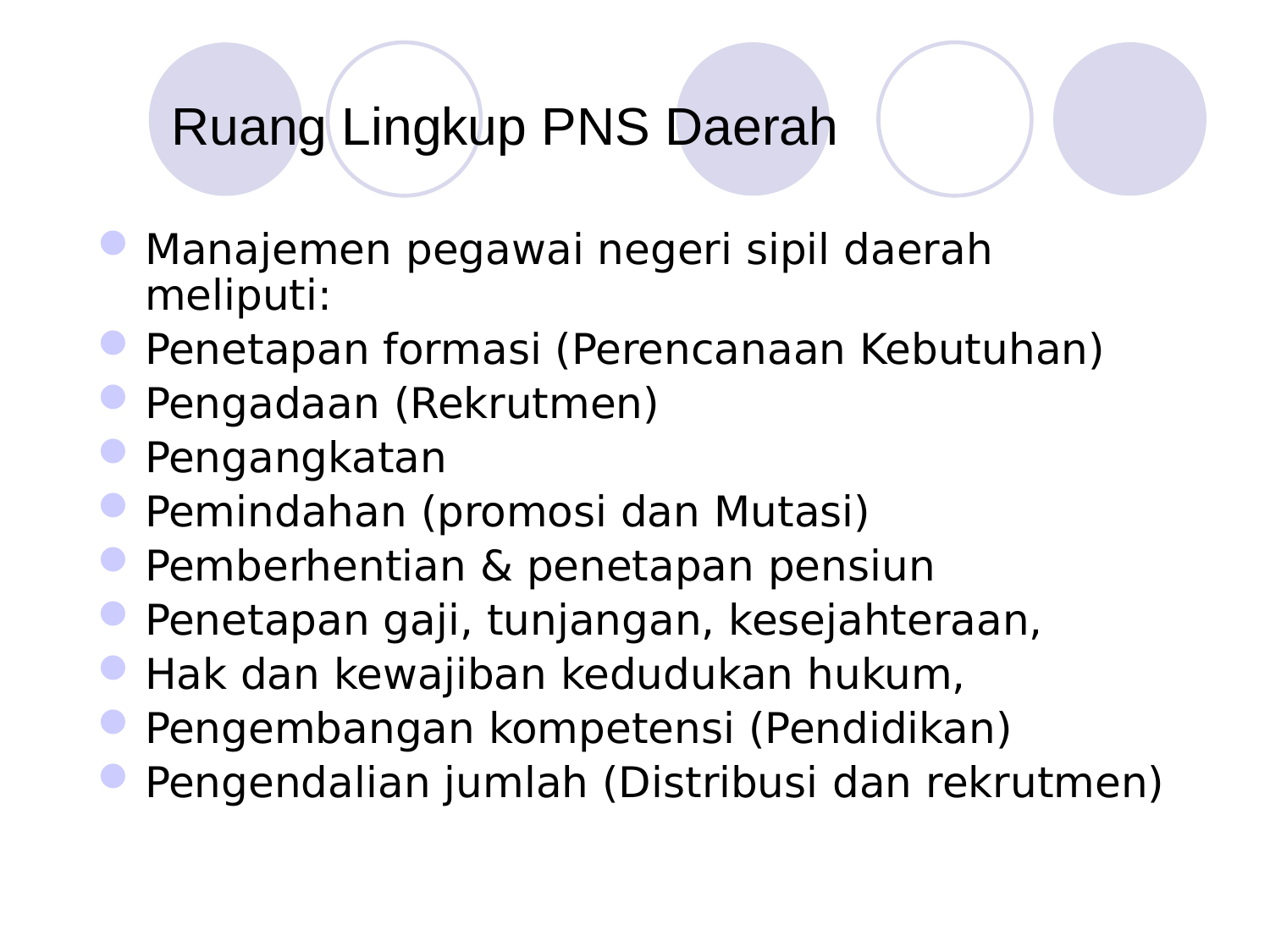

# Ruang Lingkup PNS Daerah

Manajemen pegawai negeri sipil daerah meliputi:
Penetapan formasi (Perencanaan Kebutuhan)
Pengadaan (Rekrutmen)
Pengangkatan
Pemindahan (promosi dan Mutasi)
Pemberhentian & penetapan pensiun
Penetapan gaji, tunjangan, kesejahteraan,
Hak dan kewajiban kedudukan hukum,
Pengembangan kompetensi (Pendidikan)
Pengendalian jumlah (Distribusi dan rekrutmen)